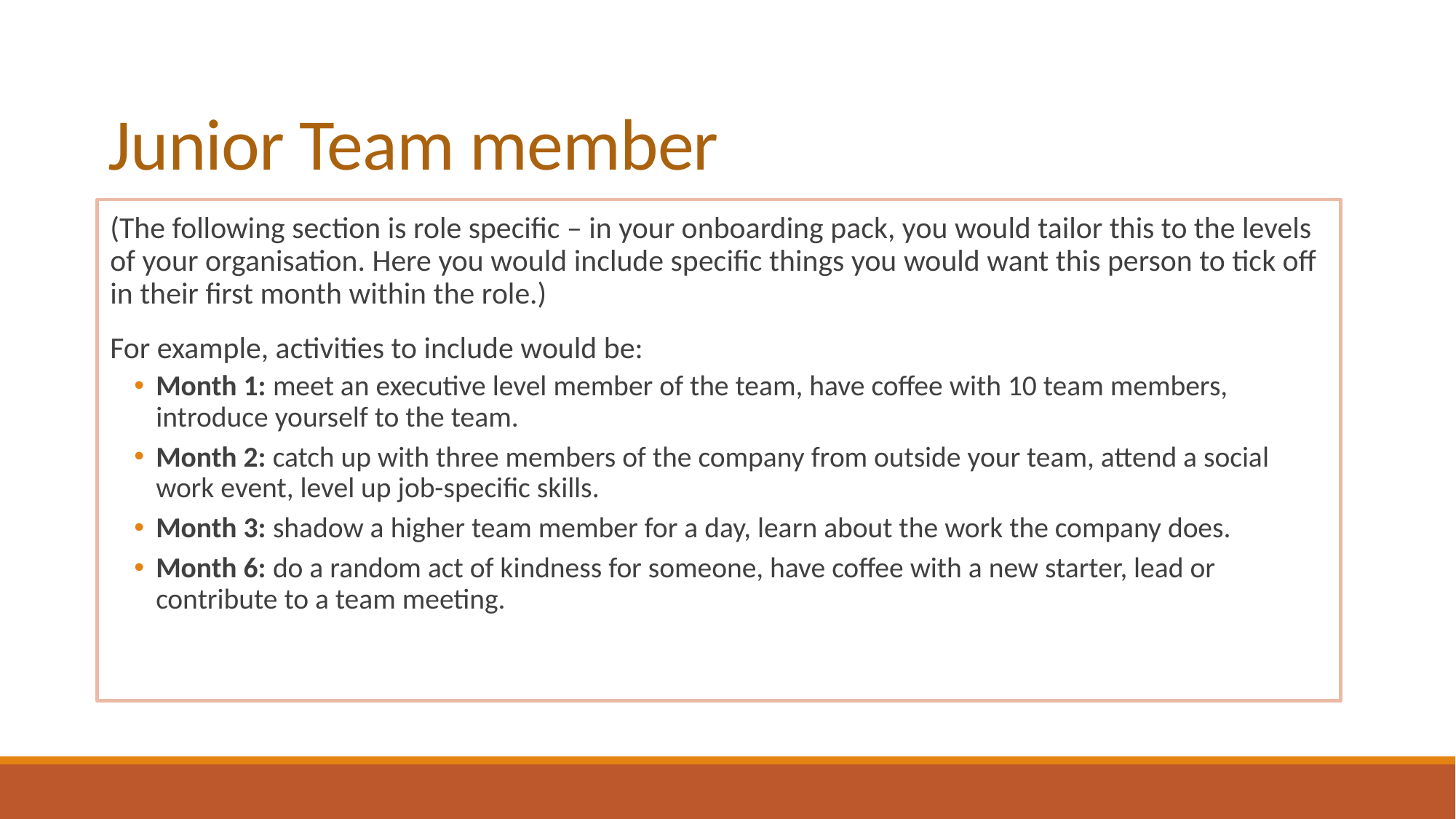

# Junior Team member
(The following section is role specific – in your onboarding pack, you would tailor this to the levels of your organisation. Here you would include specific things you would want this person to tick off in their first month within the role.)
For example, activities to include would be:
Month 1: meet an executive level member of the team, have coffee with 10 team members, introduce yourself to the team.
Month 2: catch up with three members of the company from outside your team, attend a social work event, level up job-specific skills.
Month 3: shadow a higher team member for a day, learn about the work the company does.
Month 6: do a random act of kindness for someone, have coffee with a new starter, lead or contribute to a team meeting.